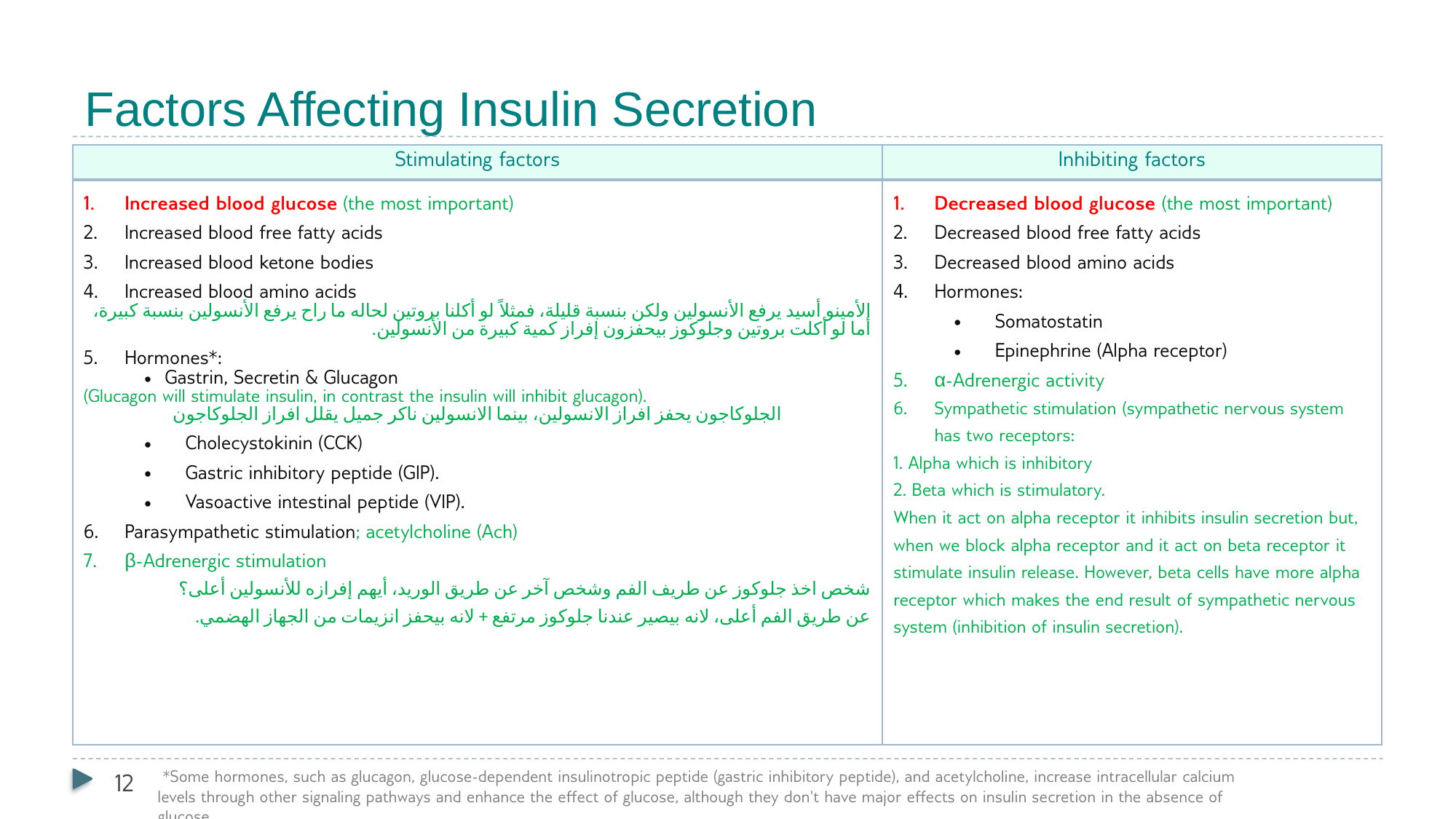

# Factors Affecting Insulin Secretion
| Stimulating factors | Inhibiting factors |
| --- | --- |
| Increased blood glucose (the most important) Increased blood free fatty acids Increased blood ketone bodies Increased blood amino acids الأمينو أسيد يرفع الأنسولين ولكن بنسبة قليلة، فمثلاً لو أكلنا بروتين لحاله ما راح يرفع الأنسولين بنسبة كبيرة، أما لو أكلت بروتين وجلوكوز بيحفزون إفراز كمية كبيرة من الأنسولين. Hormones\*: Gastrin, Secretin & Glucagon (Glucagon will stimulate insulin, in contrast the insulin will inhibit glucagon). الجلوكاجون يحفز افراز الانسولين، بينما الانسولين ناكر جميل يقلل افراز الجلوكاجون Cholecystokinin (CCK) Gastric inhibitory peptide (GIP). Vasoactive intestinal peptide (VIP). Parasympathetic stimulation; acetylcholine (Ach) β-Adrenergic stimulation شخص اخذ جلوكوز عن طريف الفم وشخص آخر عن طريق الوريد، أيهم إفرازه للأنسولين أعلى؟ عن طريق الفم أعلى، لانه بيصير عندنا جلوكوز مرتفع + لانه بيحفز انزيمات من الجهاز الهضمي. | Decreased blood glucose (the most important) Decreased blood free fatty acids Decreased blood amino acids Hormones: Somatostatin Epinephrine (Alpha receptor) α-Adrenergic activity Sympathetic stimulation (sympathetic nervous system has two receptors: 1. Alpha which is inhibitory 2. Beta which is stimulatory. When it act on alpha receptor it inhibits insulin secretion but, when we block alpha receptor and it act on beta receptor it stimulate insulin release. However, beta cells have more alpha receptor which makes the end result of sympathetic nervous system (inhibition of insulin secretion). |
 *Some hormones, such as glucagon, glucose-dependent insulinotropic peptide (gastric inhibitory peptide), and acetylcholine, increase intracellular calcium levels through other signaling pathways and enhance the effect of glucose, although they don't have major effects on insulin secretion in the absence of glucose.
12